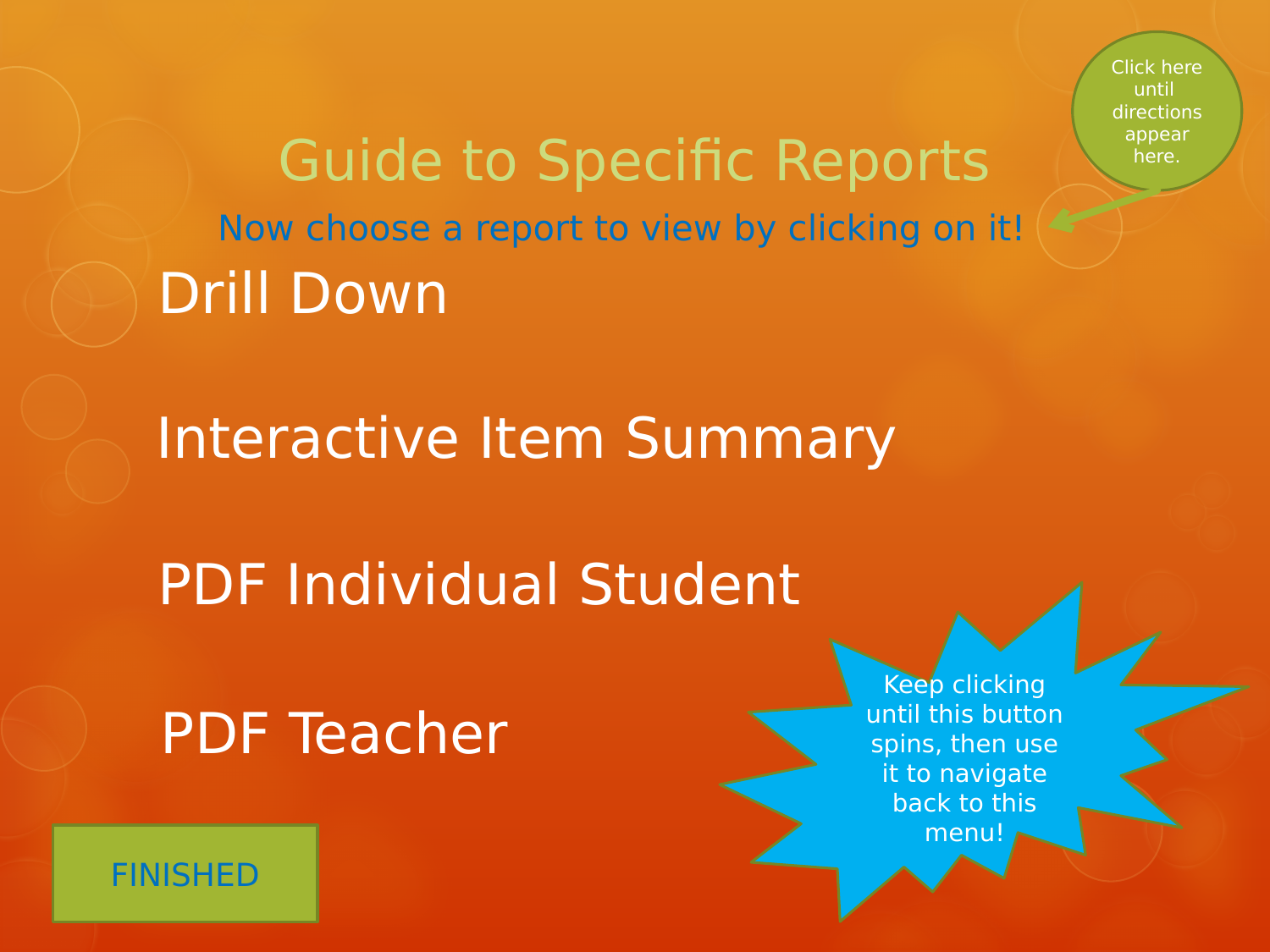

Click here until  directions appear here.
# Guide to Specific Reports
Now choose a report to view by clicking on it!
Drill Down

Interactive Item Summary
PDF Individual Student
Keep clicking until this button spins, then use it to navigate back to this menu!
PDF Teacher
FINISHED